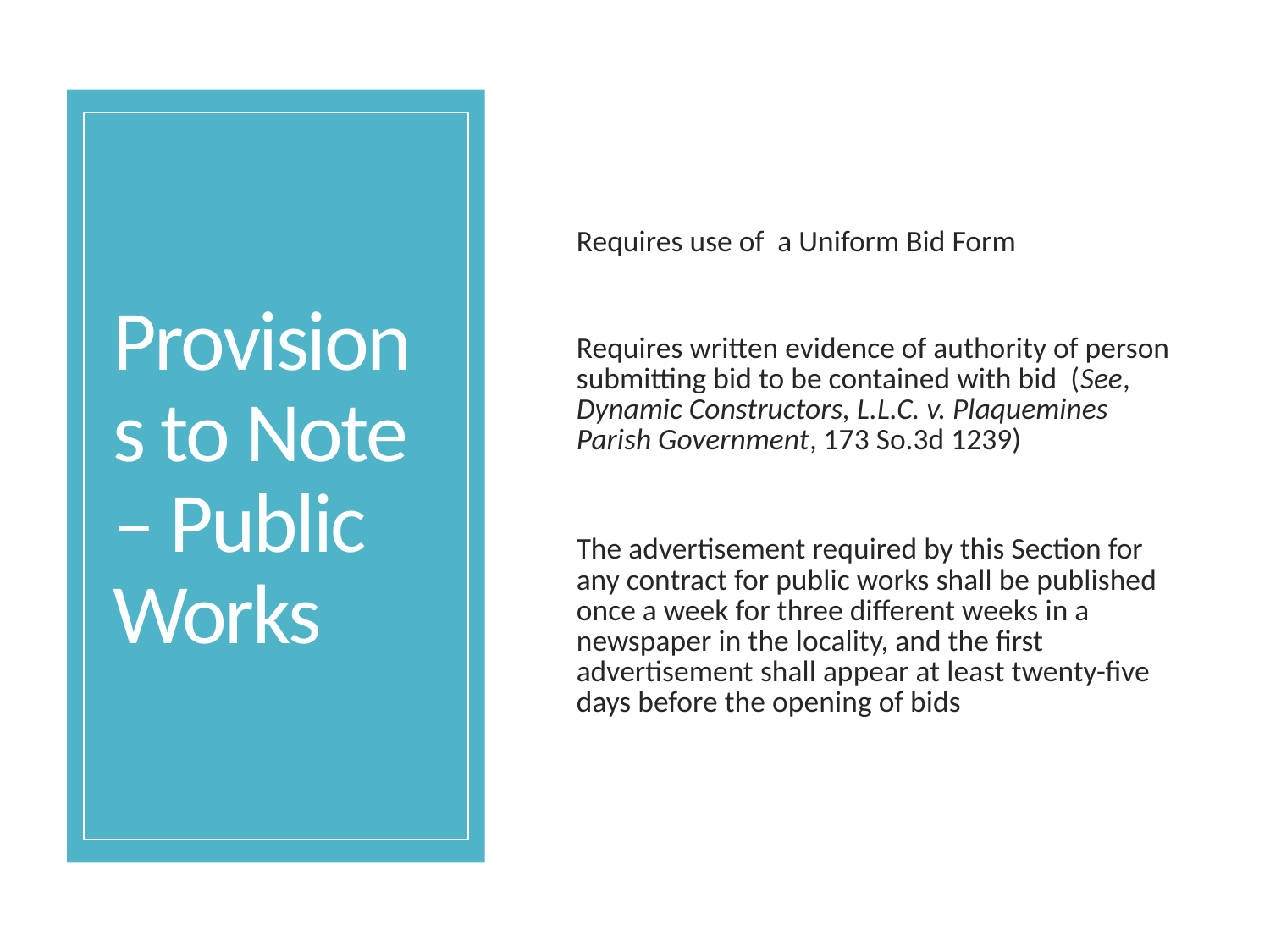

# Provisions to Note – Public Works
Requires use of  a Uniform Bid Form

Requires written evidence of authority of person submitting bid to be contained with bid  (See, Dynamic Constructors, L.L.C. v. Plaquemines Parish Government, 173 So.3d 1239)

The advertisement required by this Section for any contract for public works shall be published once a week for three different weeks in a newspaper in the locality, and the first advertisement shall appear at least twenty-five days before the opening of bids